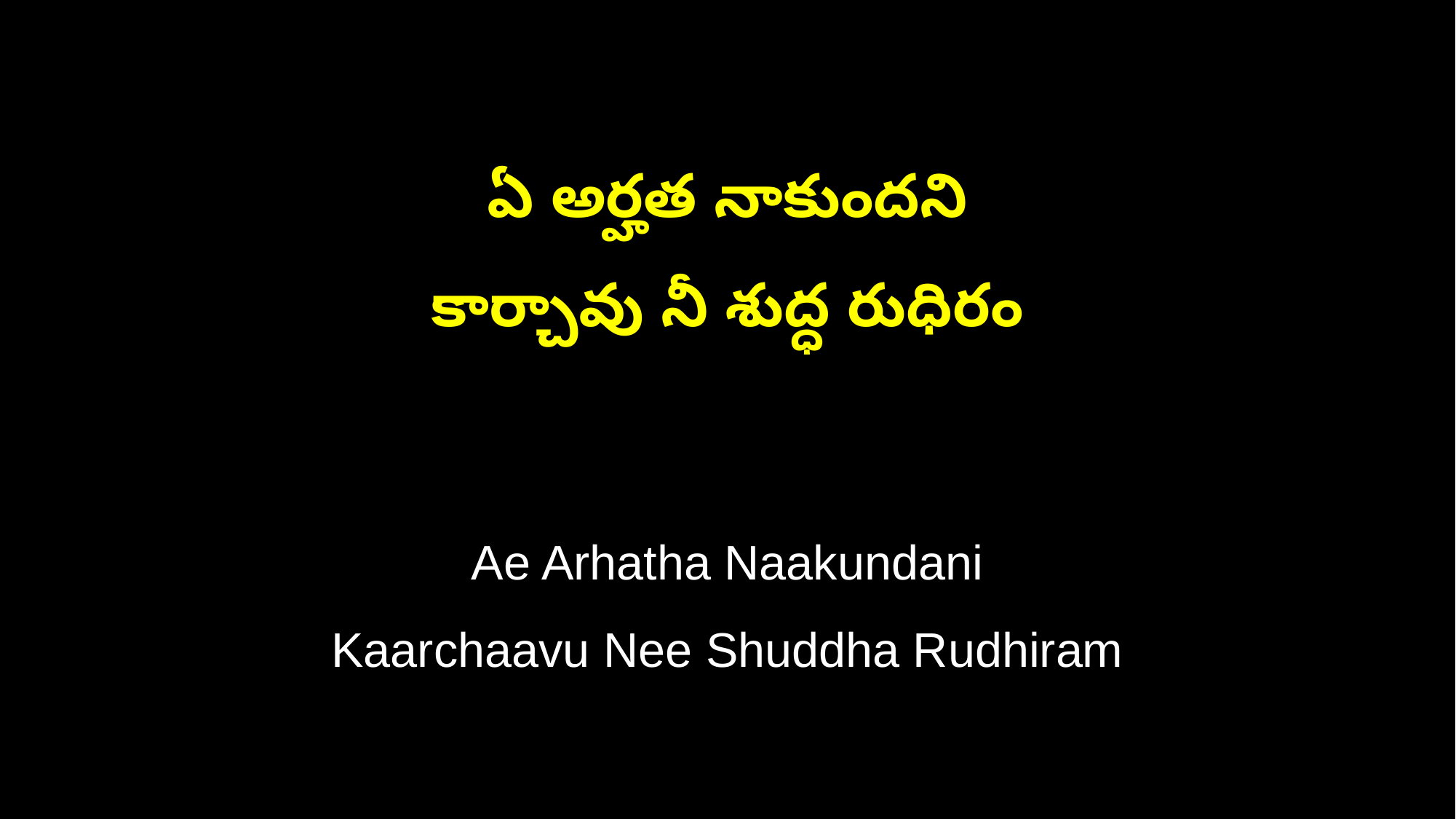

ఏ అర్హత నాకుందని
కార్చావు నీ శుద్ధ రుధిరం
Ae Arhatha Naakundani
Kaarchaavu Nee Shuddha Rudhiram